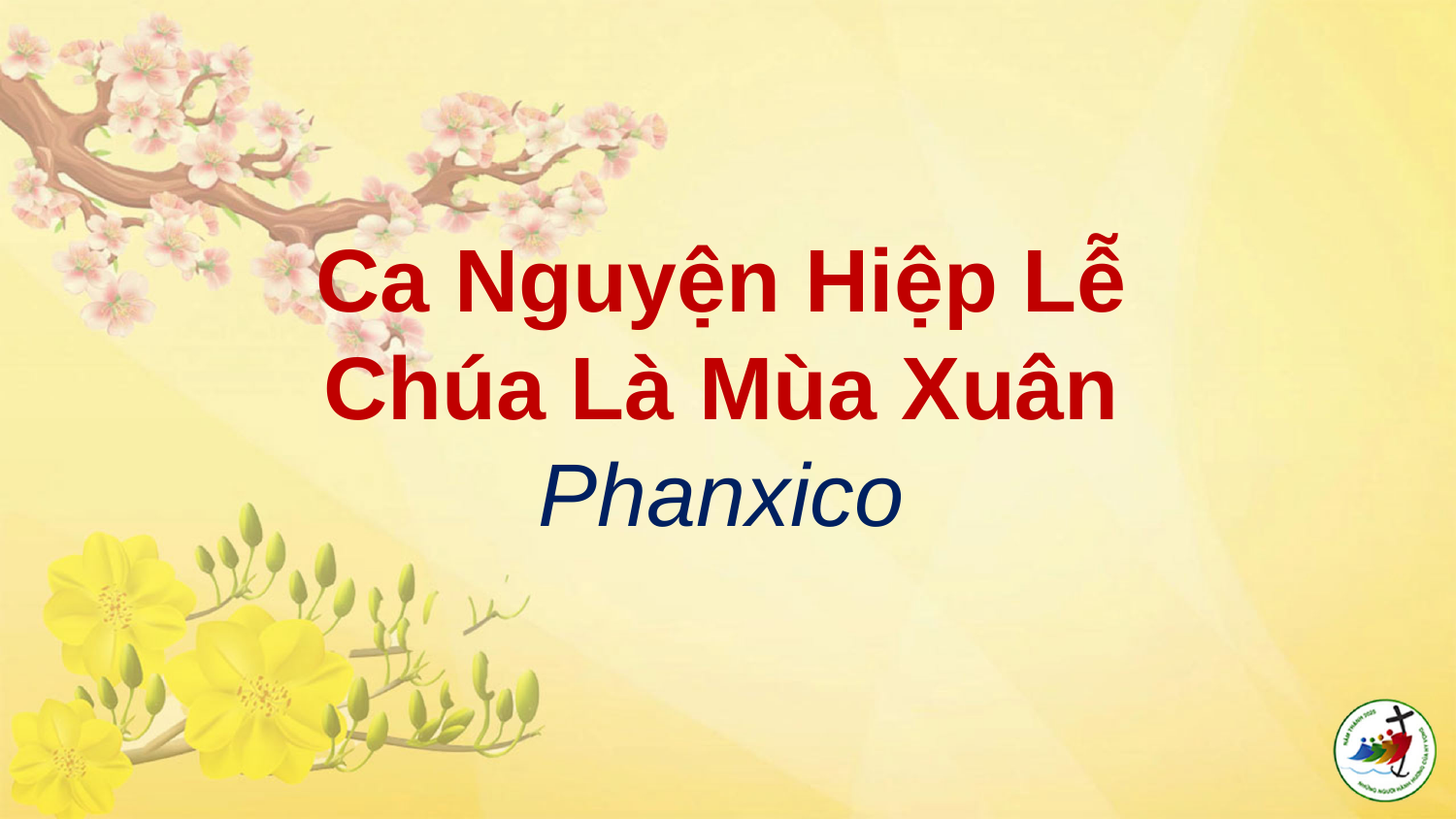

# Ca Nguyện Hiệp Lễ Chúa Là Mùa Xuân Phanxico